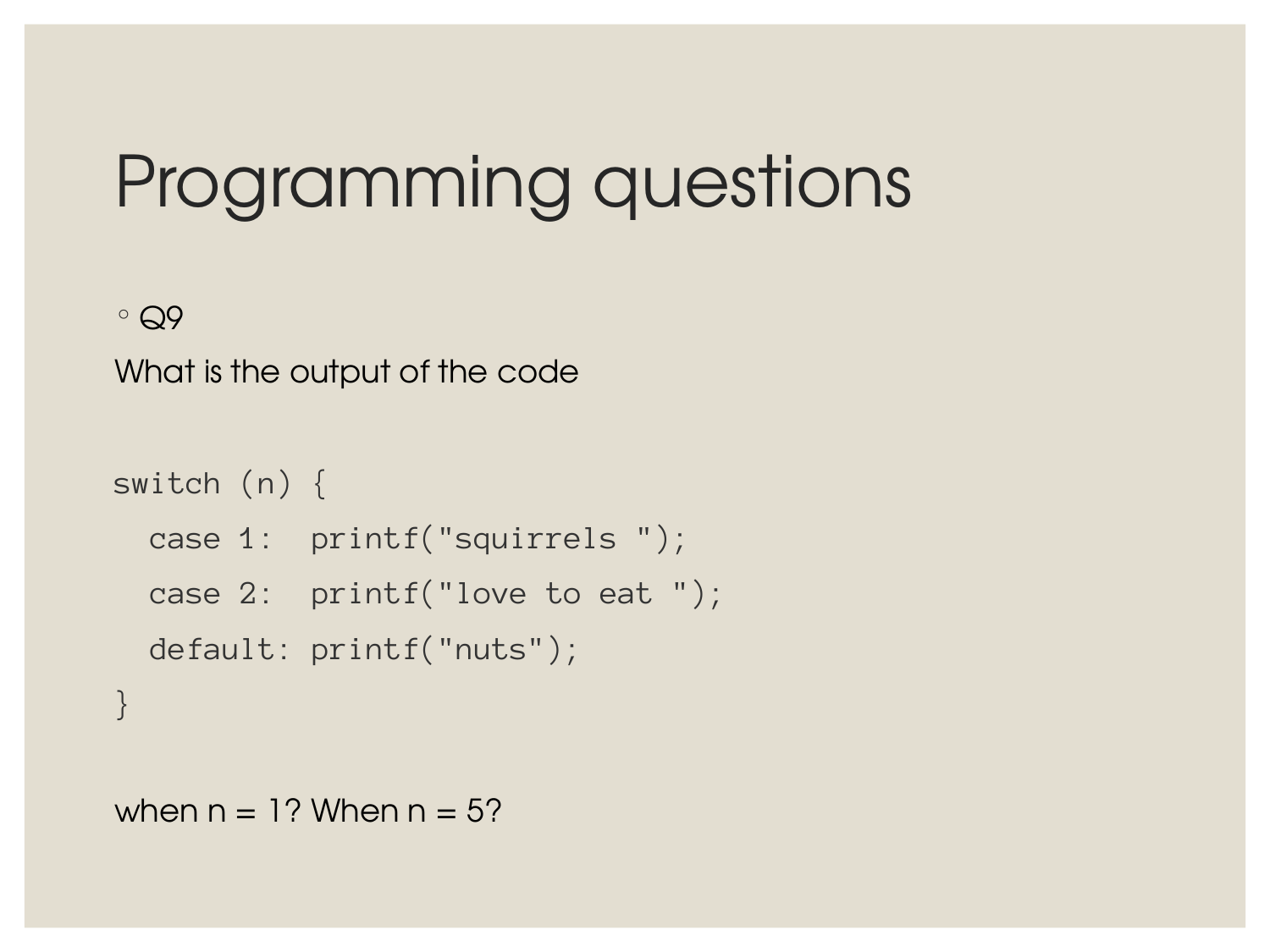

# Programming questions
Q9
What is the output of the code

switch (n) {
  case 1:  printf("squirrels ");
  case 2:  printf("love to eat ");
  default: printf("nuts");
}

when n = 1? When n = 5?